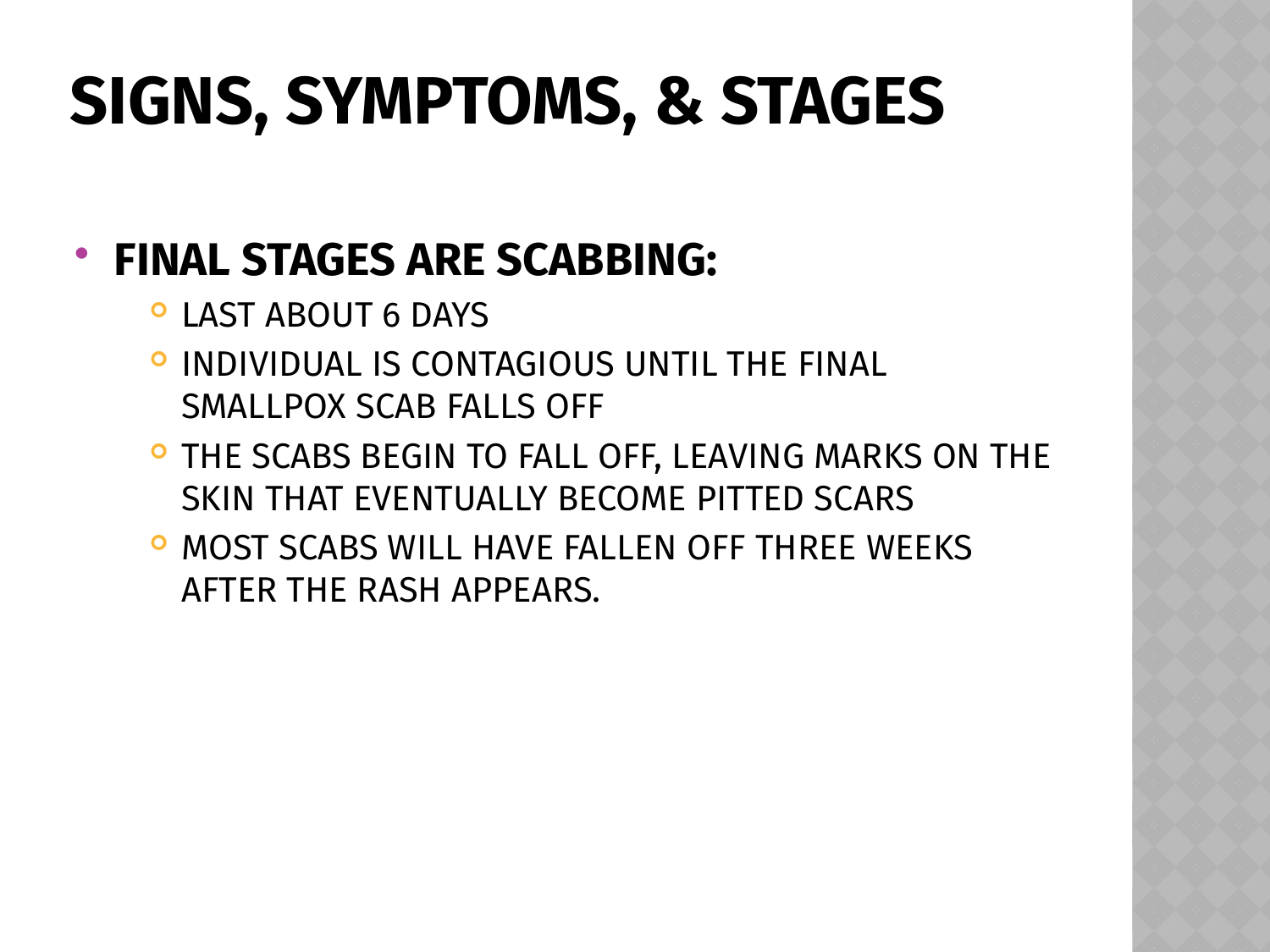

# SIGNS, SYMPTOMS, & STAGES
FINAL STAGES ARE SCABBING:
LAST ABOUT 6 DAYS
INDIVIDUAL IS CONTAGIOUS UNTIL THE FINAL SMALLPOX SCAB FALLS OFF
The scabs begin to fall off, leaving marks on the skin that eventually become pitted scars
Most scabs will have fallen off three weeks after the rash appears.